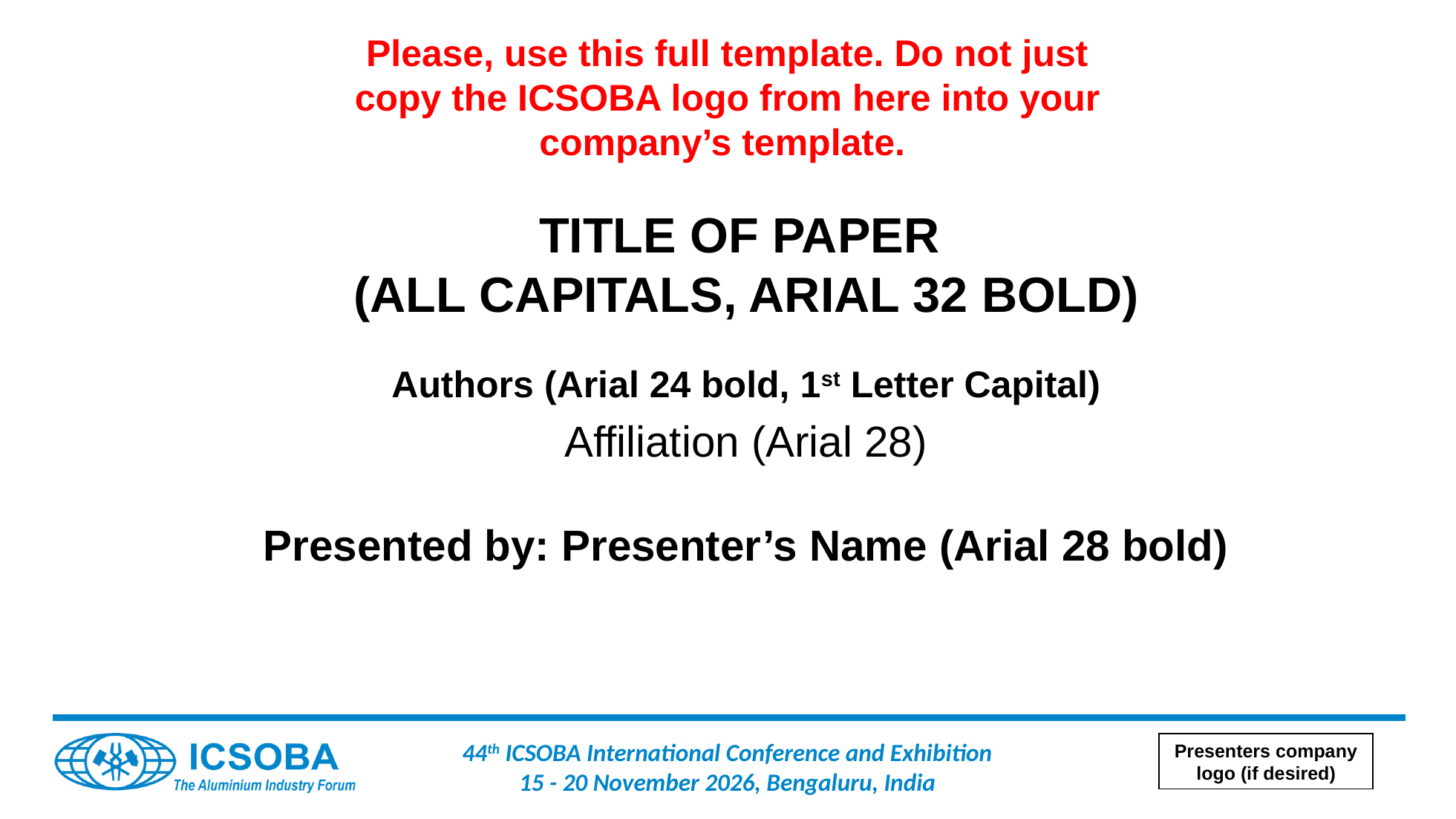

Please, use this full template. Do not just copy the ICSOBA logo from here into your company’s template.

TITLE OF PAPER
(ALL CAPITALS, ARIAL 32 BOLD)
Authors (Arial 24 bold, 1st Letter Capital)
Affiliation (Arial 28)

Presented by: Presenter’s Name (Arial 28 bold)